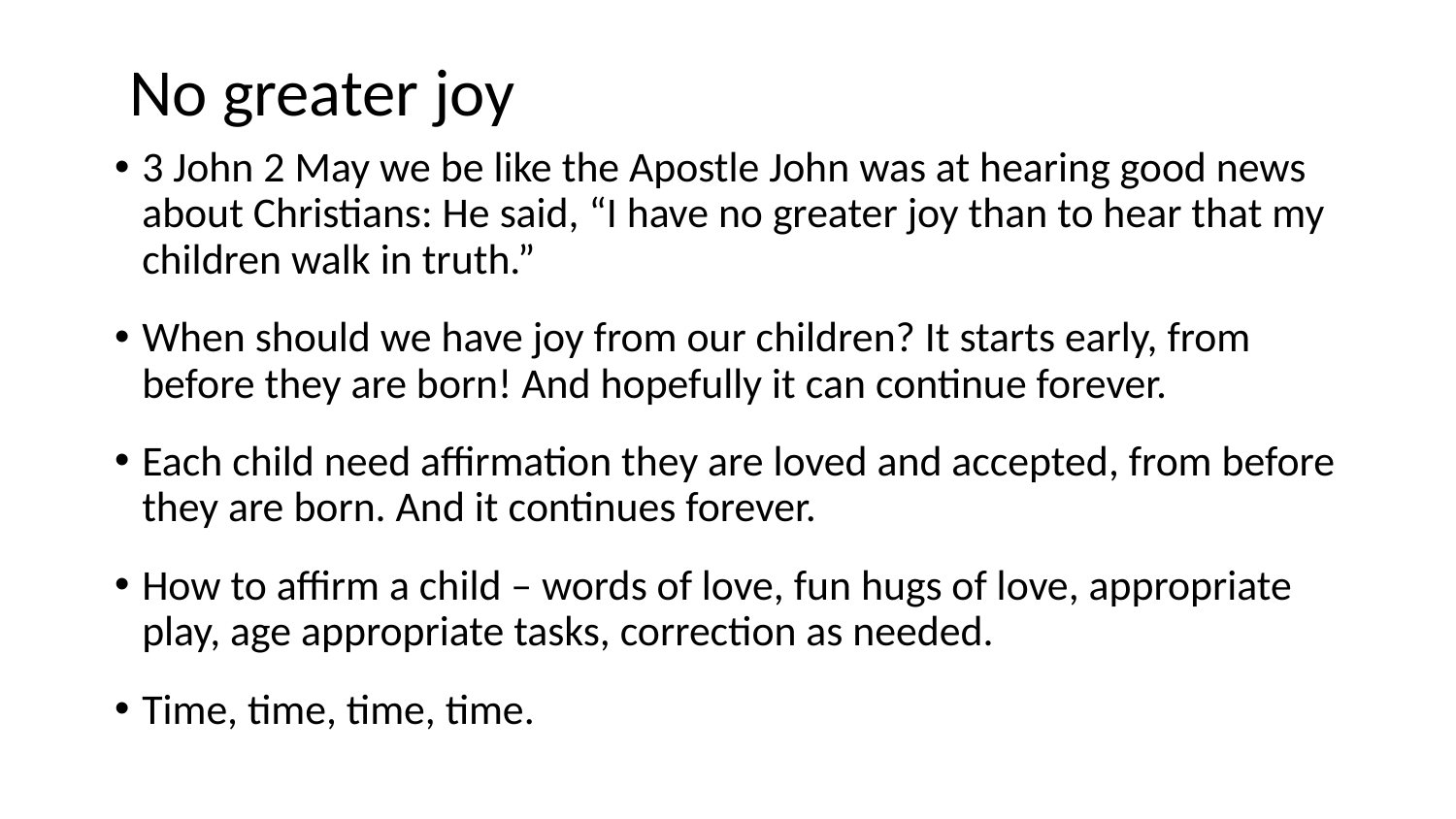

# No greater joy
3 John 2 May we be like the Apostle John was at hearing good news about Christians: He said, “I have no greater joy than to hear that my children walk in truth.”
When should we have joy from our children? It starts early, from before they are born! And hopefully it can continue forever.
Each child need affirmation they are loved and accepted, from before they are born. And it continues forever.
How to affirm a child – words of love, fun hugs of love, appropriate play, age appropriate tasks, correction as needed.
Time, time, time, time.